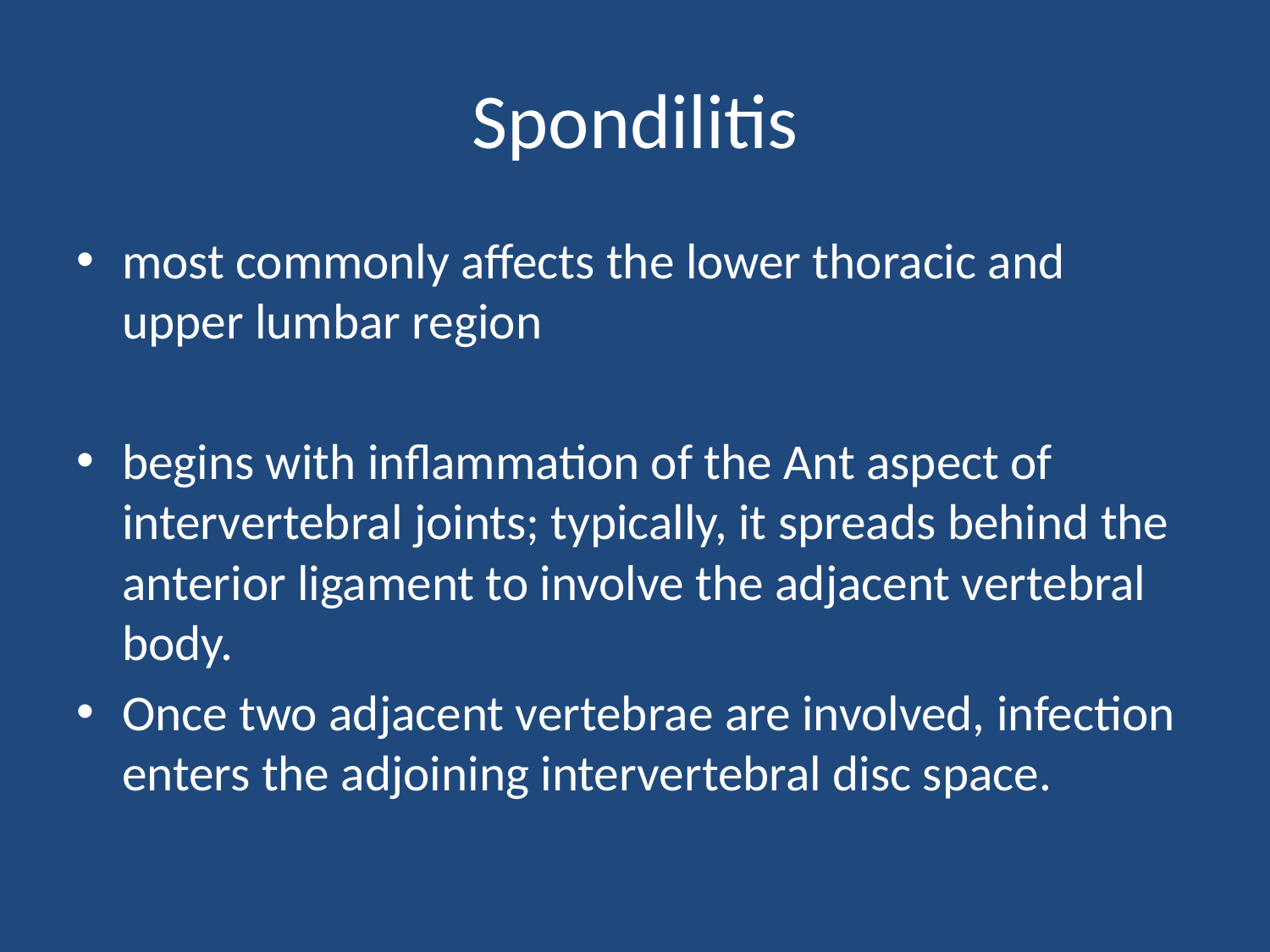

# Spondilitis
most commonly affects the lower thoracic and upper lumbar region

begins with inflammation of the Ant aspect of intervertebral joints; typically, it spreads behind the anterior ligament to involve the adjacent vertebral body.
Once two adjacent vertebrae are involved, infection enters the adjoining intervertebral disc space.